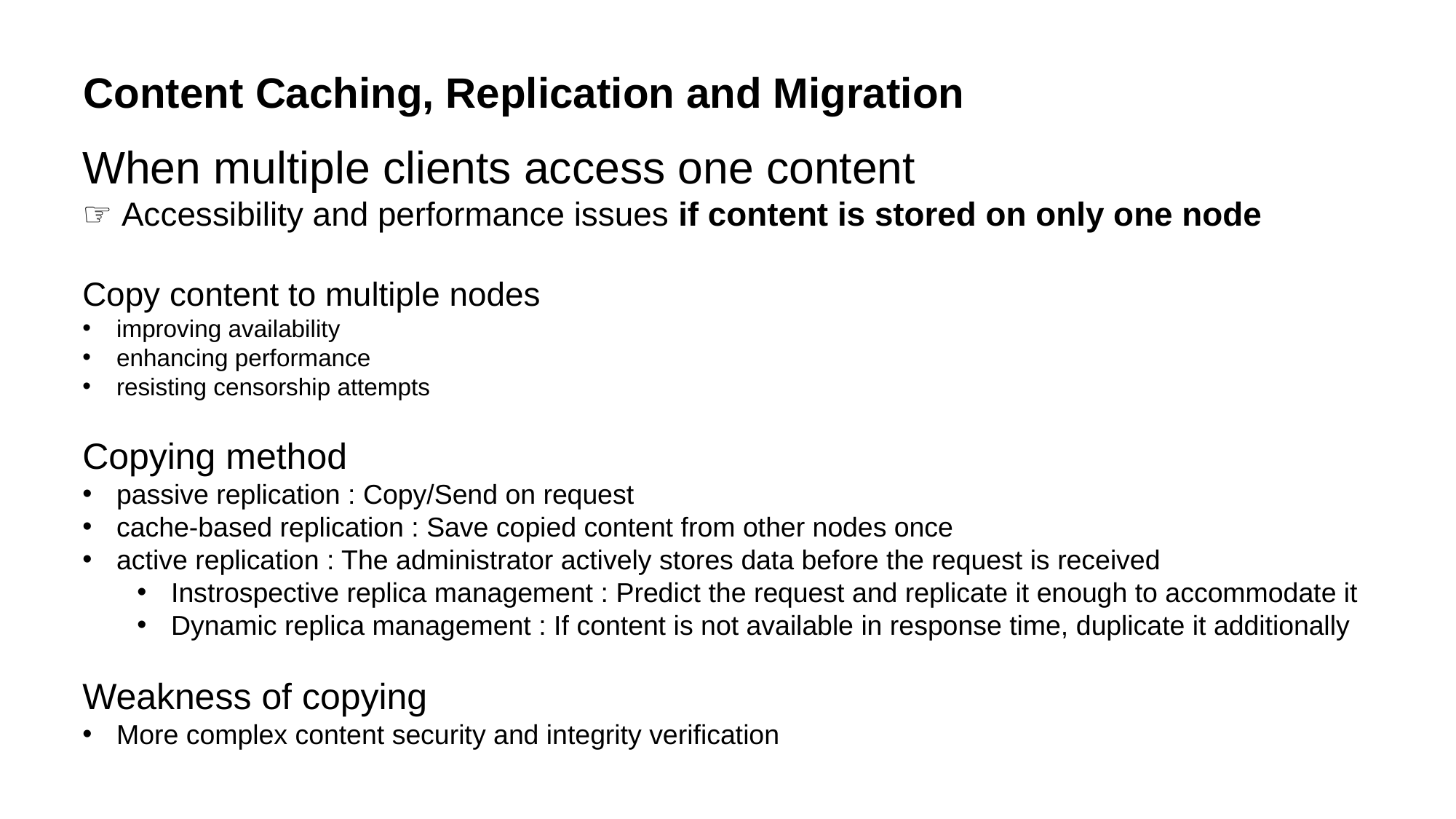

Content Caching, Replication and Migration

When multiple clients access one content
☞ Accessibility and performance issues if content is stored on only one node

Copy content to multiple nodes
improving availability
enhancing performance
resisting censorship attempts

Copying method
passive replication : Copy/Send on request
cache-based replication : Save copied content from other nodes once
active replication : The administrator actively stores data before the request is received
Instrospective replica management : Predict the request and replicate it enough to accommodate it
Dynamic replica management : If content is not available in response time, duplicate it additionally

Weakness of copying
More complex content security and integrity verification